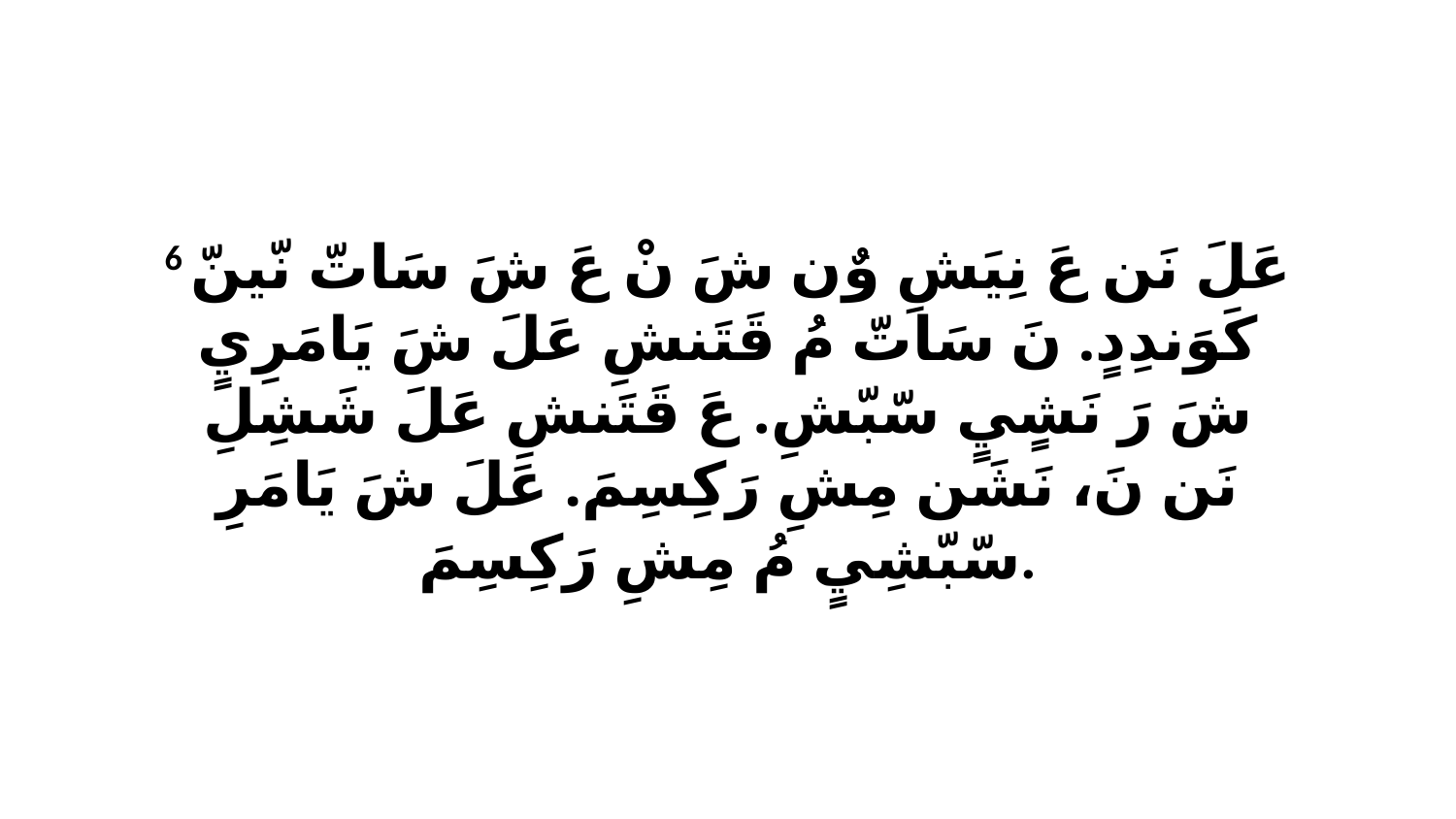

6 عَلَ نَن عَ نِيَشِ وٌن شَ نْ عَ شَ سَاتّ نّينّ كَوَندِدٍ. نَ سَاتّ مُ قَتَنشِ عَلَ شَ يَامَرِيٍ شَ رَ نَشٍيٍ سّبّشِ. عَ قَتَنشِ عَلَ شَشِلِ نَن نَ، نَشَن مِشِ رَكِسِمَ. عَلَ شَ يَامَرِ سّبّشِيٍ مُ مِشِ رَكِسِمَ.